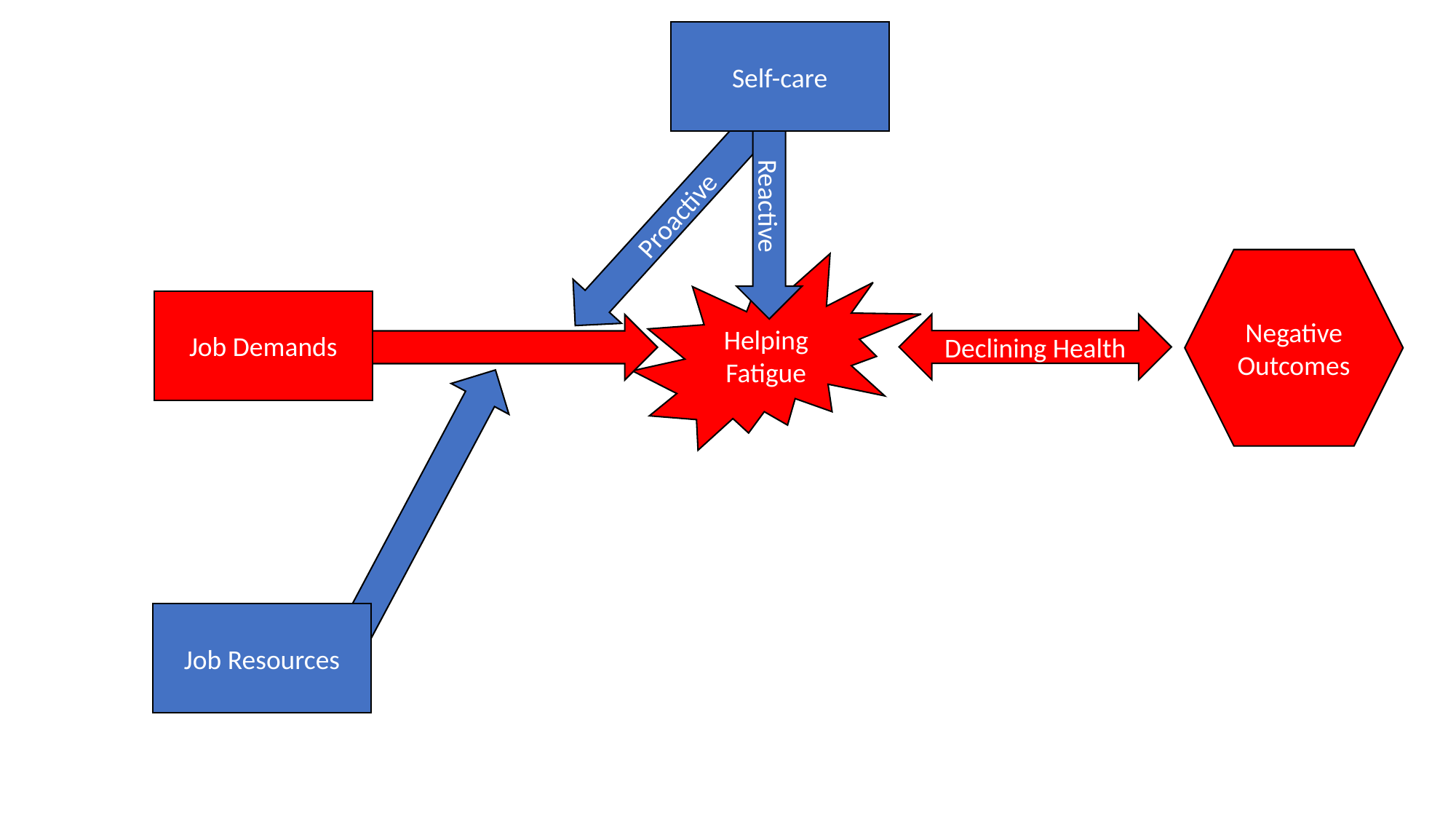

Self-care
Reactive
Proactive
Negative Outcomes
Helping Fatigue
Job Demands
Declining Health

Job Resources